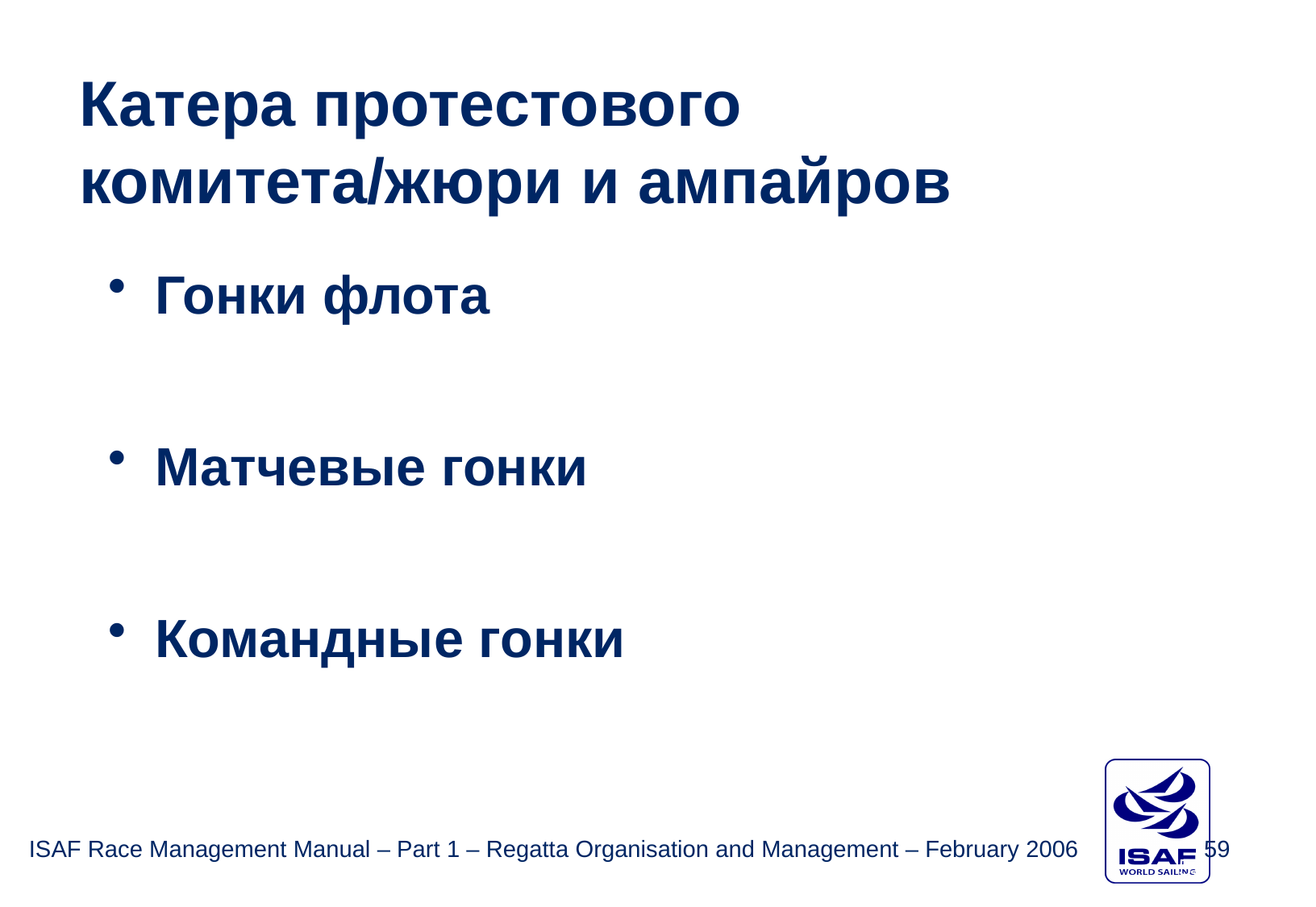

Катера протестового комитета/жюри и ампайров

Гонки флота

Матчевые гонки

Командные гонки
ISAF
59